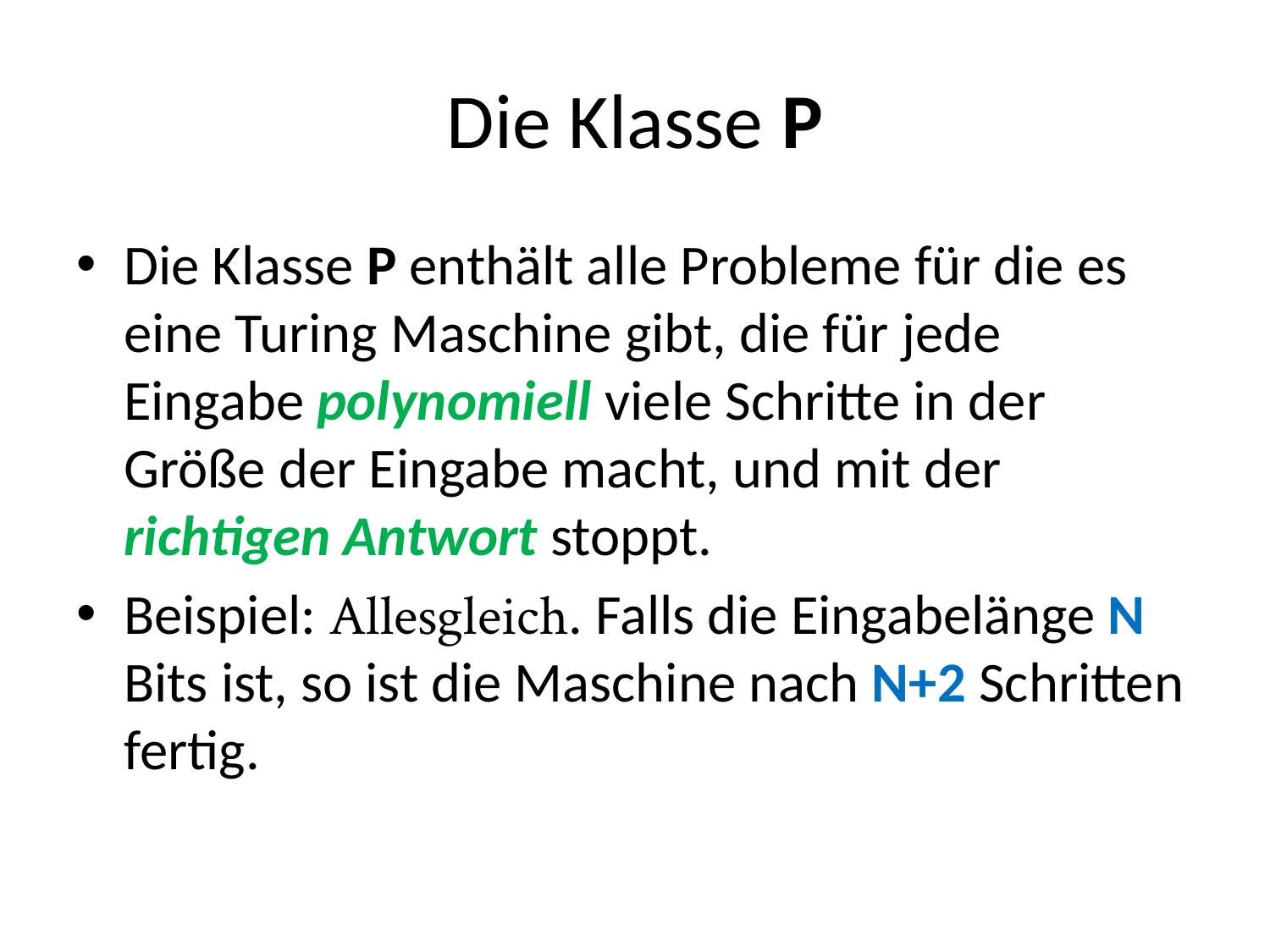

# Die Klasse P
Die Klasse P enthält alle Probleme für die es eine Turing Maschine gibt, die für jede Eingabe polynomiell viele Schritte in der Größe der Eingabe macht, und mit der richtigen Antwort stoppt.
Beispiel: Allesgleich. Falls die Eingabelänge N Bits ist, so ist die Maschine nach N+2 Schritten fertig.